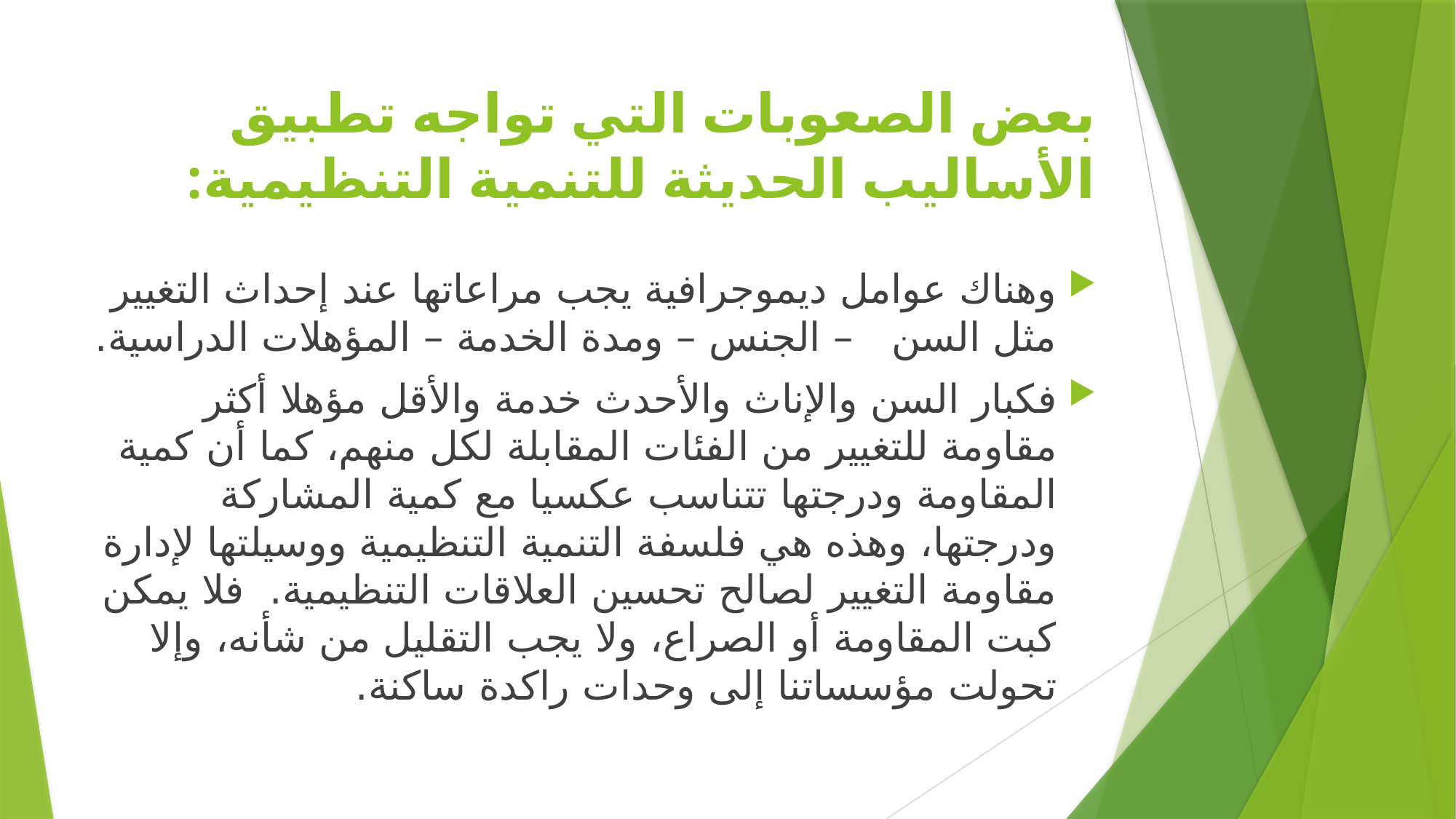

# بعض الصعوبات التي تواجه تطبيق الأساليب الحديثة للتنمية التنظيمية:
وهناك عوامل ديموجرافية يجب مراعاتها عند إحداث التغيير مثل السن   – الجنس – ومدة الخدمة – المؤهلات الدراسية.
فكبار السن والإناث والأحدث خدمة والأقل مؤهلا أكثر مقاومة للتغيير من الفئات المقابلة لكل منهم، كما أن كمية المقاومة ودرجتها تتناسب عكسيا مع كمية المشاركة ودرجتها، وهذه هي فلسفة التنمية التنظيمية ووسيلتها لإدارة مقاومة التغيير لصالح تحسين العلاقات التنظيمية.  فلا يمكن كبت المقاومة أو الصراع، ولا يجب التقليل من شأنه، وإلا تحولت مؤسساتنا إلى وحدات راكدة ساكنة.